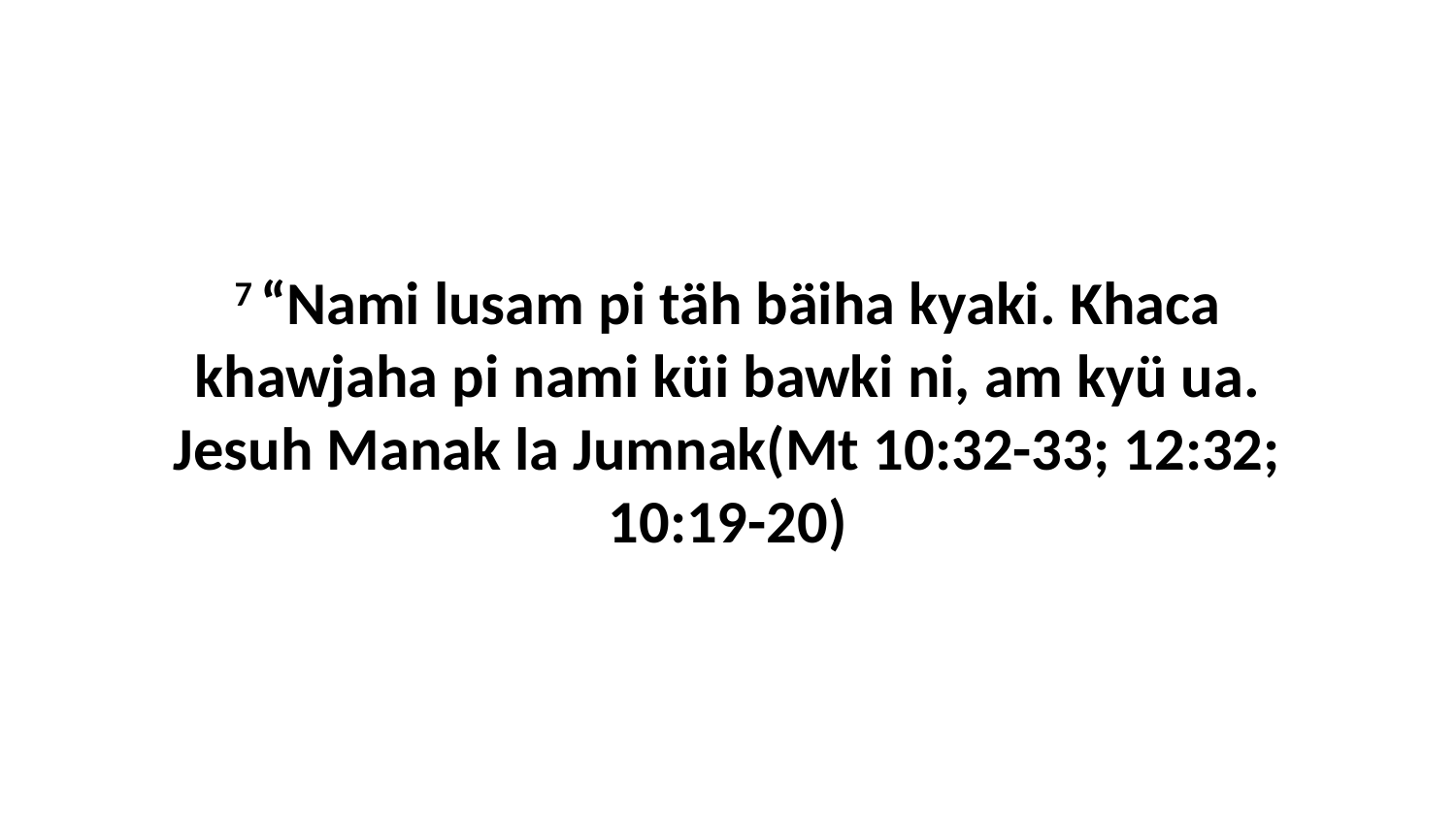

7 “Nami lusam pi täh bäiha kyaki. Khaca khawjaha pi nami küi bawki ni, am kyü ua. Jesuh Manak la Jumnak(Mt 10:32-33; 12:32; 10:19-20)